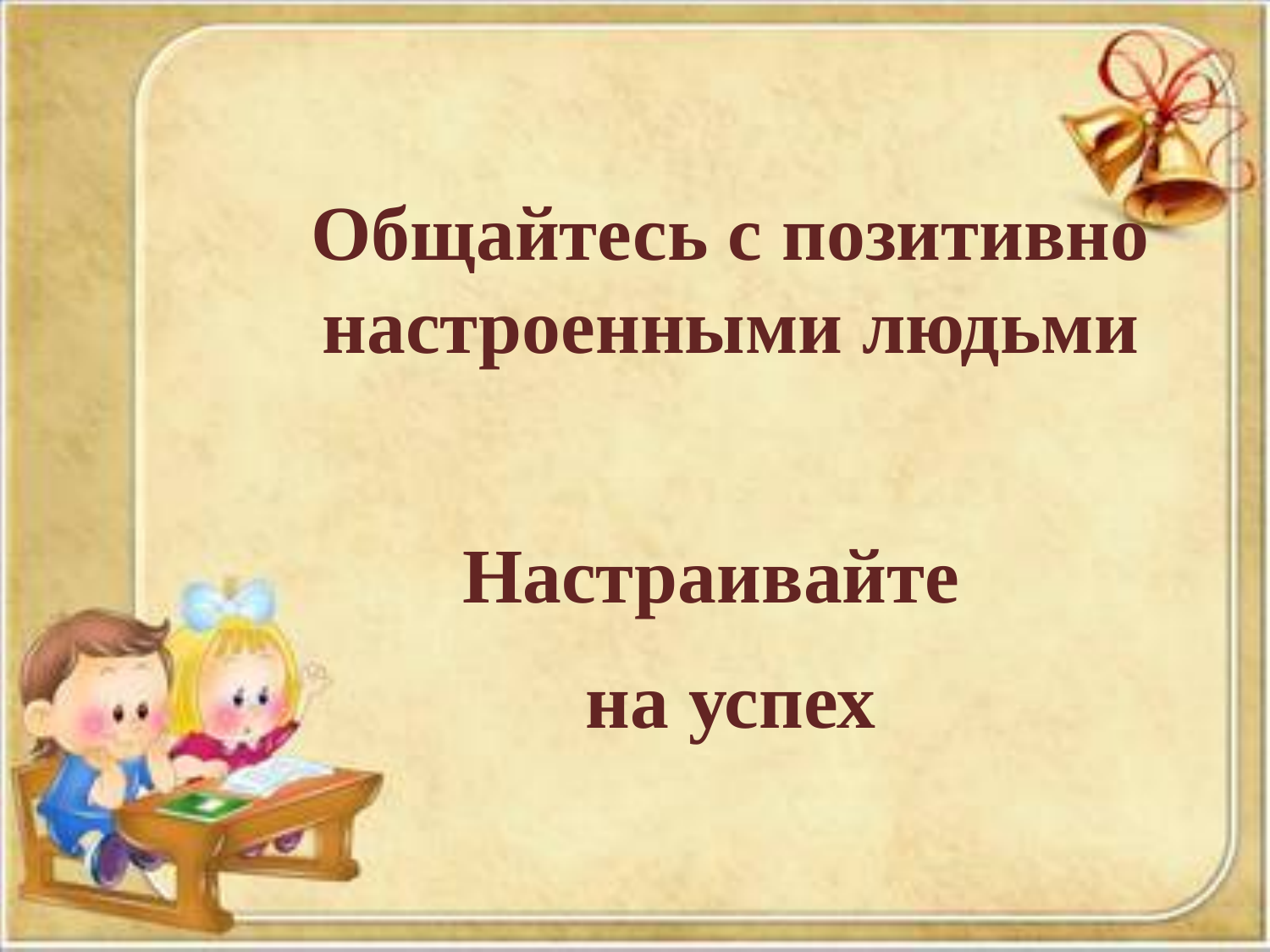

Общайтесь с позитивно настроенными людьми

Настраивайте
на успех